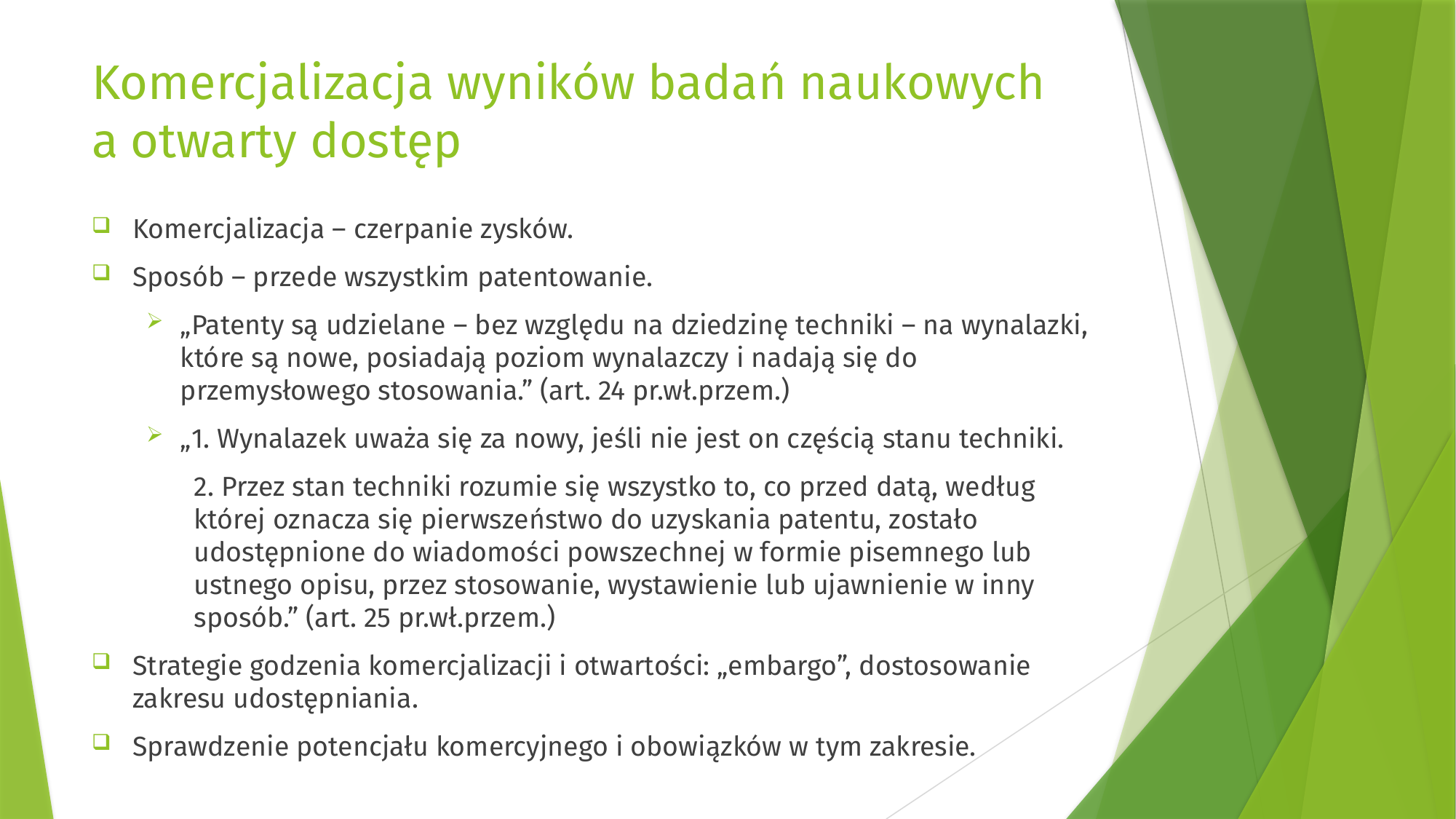

# Komercjalizacja wyników badań naukowych a otwarty dostęp
Komercjalizacja – czerpanie zysków.
Sposób – przede wszystkim patentowanie.
„Patenty są udzielane – bez względu na dziedzinę techniki – na wynalazki, które są nowe, posiadają poziom wynalazczy i nadają się do przemysłowego stosowania.” (art. 24 pr.wł.przem.)
„1. Wynalazek uważa się za nowy, jeśli nie jest on częścią stanu techniki.
2. Przez stan techniki rozumie się wszystko to, co przed datą, według której oznacza się pierwszeństwo do uzyskania patentu, zostało udostępnione do wiadomości powszechnej w formie pisemnego lub ustnego opisu, przez stosowanie, wystawienie lub ujawnienie w inny sposób.” (art. 25 pr.wł.przem.)
Strategie godzenia komercjalizacji i otwartości: „embargo”, dostosowanie zakresu udostępniania.
Sprawdzenie potencjału komercyjnego i obowiązków w tym zakresie.